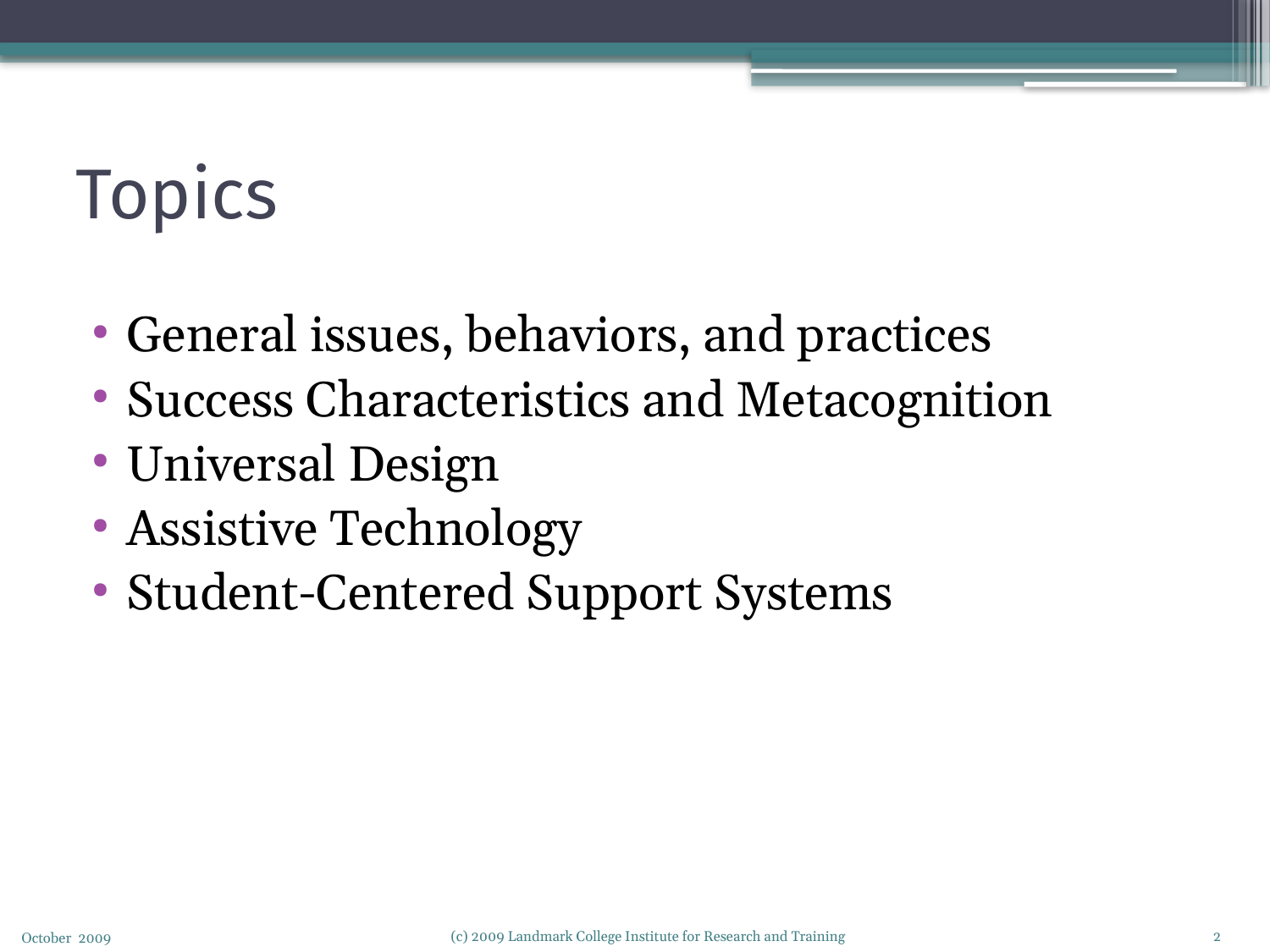

# Topics
General issues, behaviors, and practices
Success Characteristics and Metacognition
Universal Design
Assistive Technology
Student-Centered Support Systems
October  2009
(c) 2009 Landmark College Institute for Research and Training
2